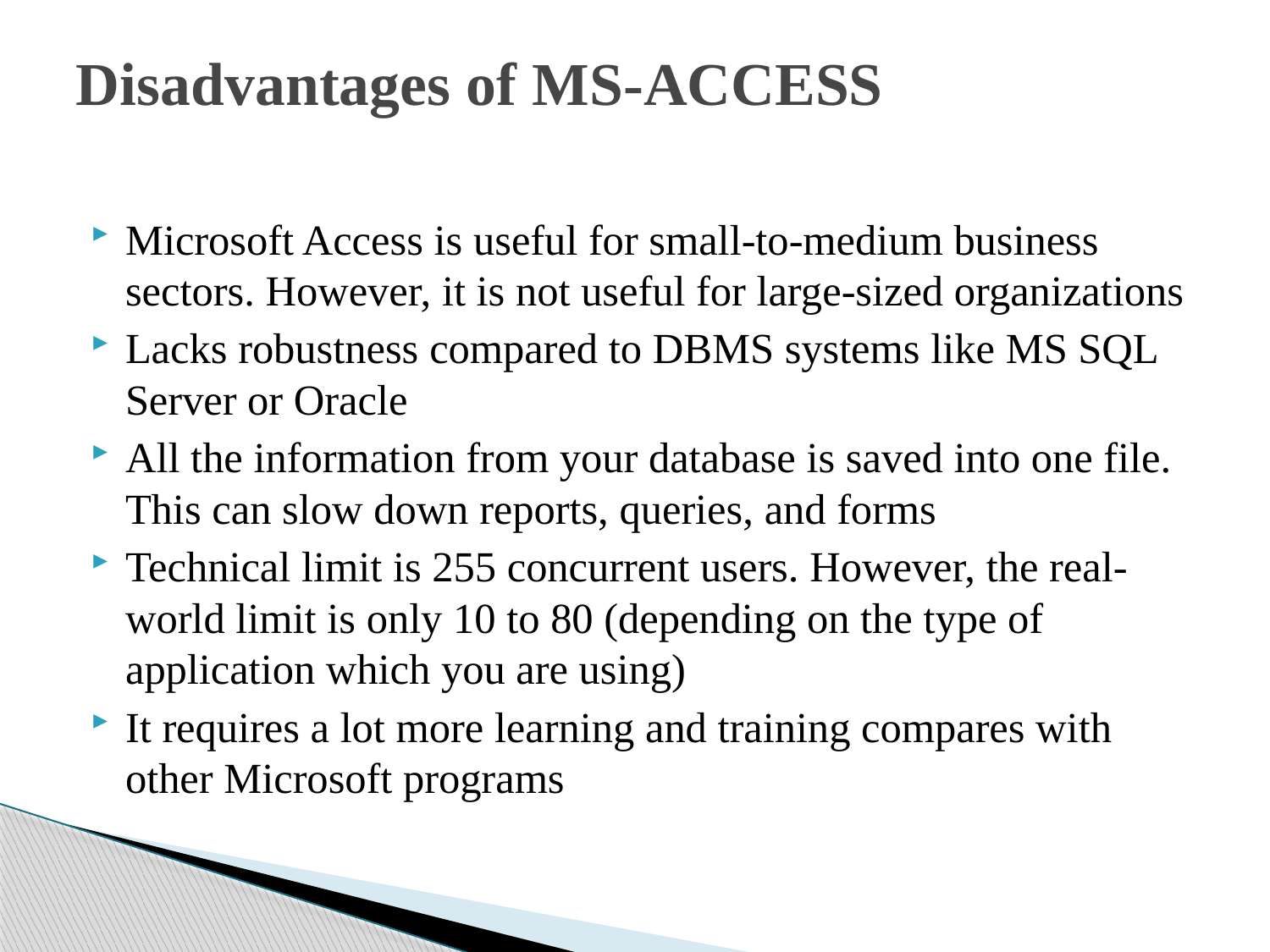

# Disadvantages of MS-ACCESS
Microsoft Access is useful for small-to-medium business sectors. However, it is not useful for large-sized organizations
Lacks robustness compared to DBMS systems like MS SQL Server or Oracle
All the information from your database is saved into one file. This can slow down reports, queries, and forms
Technical limit is 255 concurrent users. However, the real-world limit is only 10 to 80 (depending on the type of application which you are using)
It requires a lot more learning and training compares with other Microsoft programs